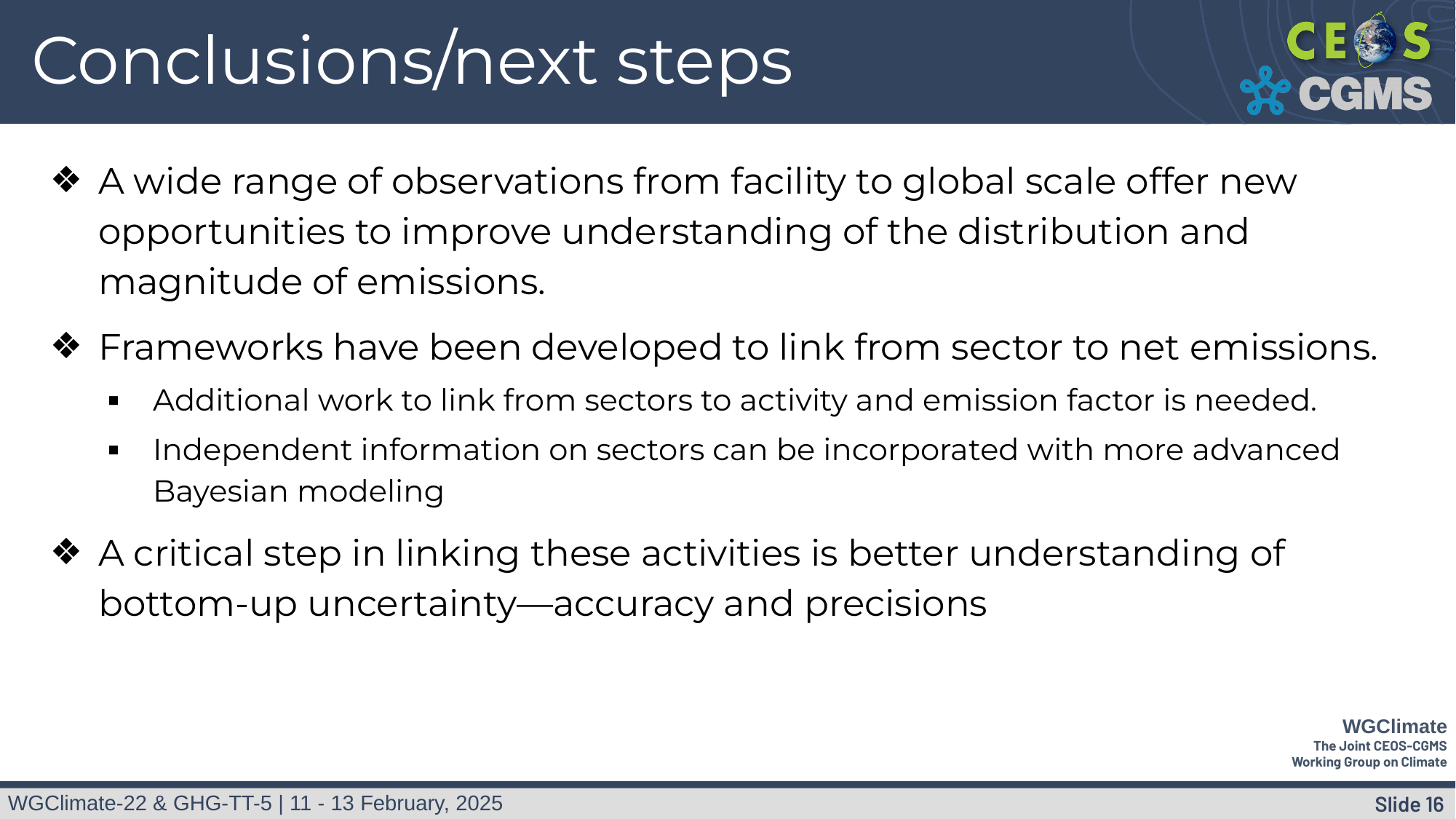

# Conclusions/next steps
A wide range of observations from facility to global scale offer new opportunities to improve understanding of the distribution and magnitude of emissions.
Frameworks have been developed to link from sector to net emissions.
Additional work to link from sectors to activity and emission factor is needed.
Independent information on sectors can be incorporated with more advanced Bayesian modeling
A critical step in linking these activities is better understanding of bottom-up uncertainty—accuracy and precisions